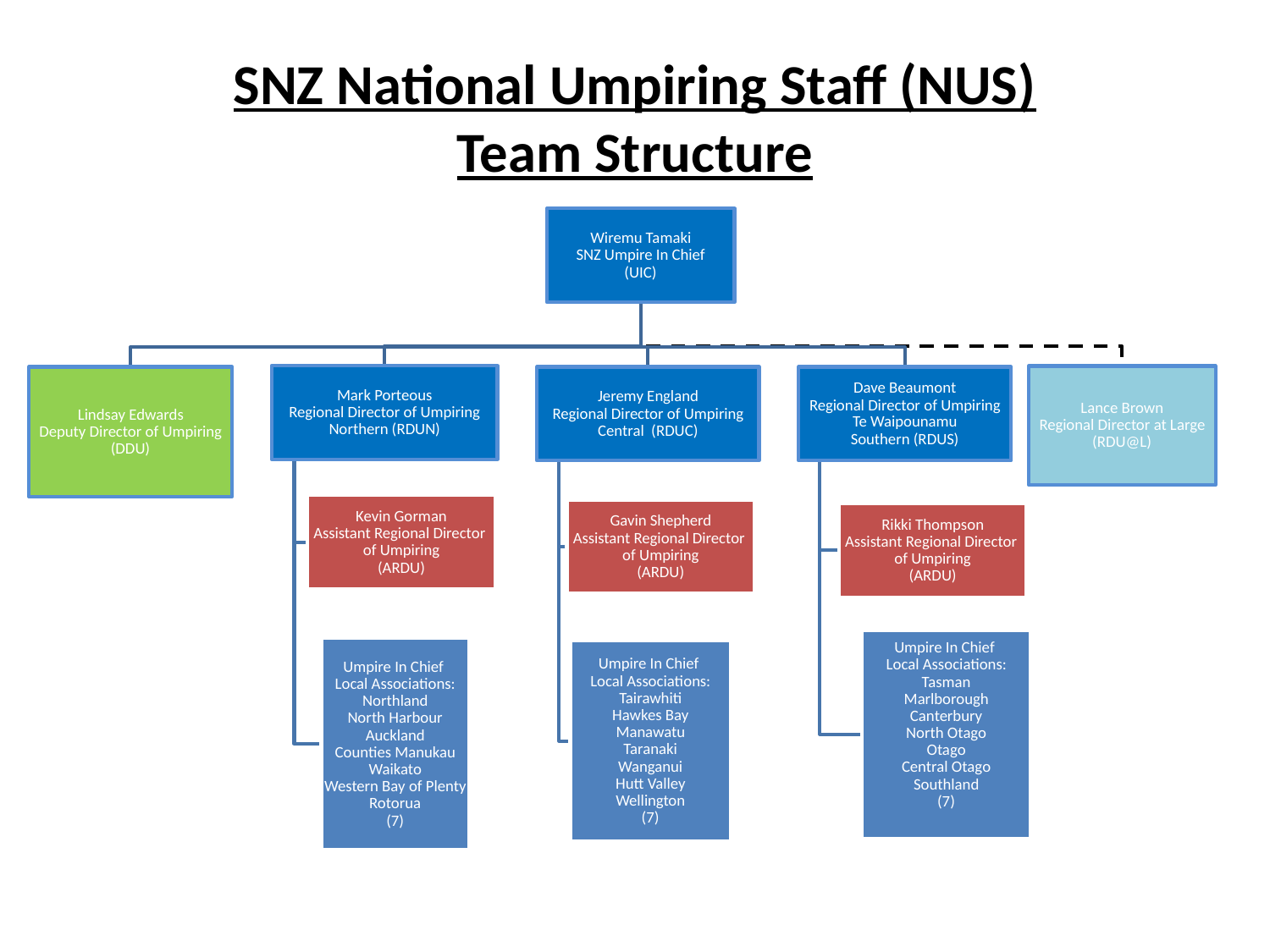

# SNZ National Umpiring Staff (NUS) Team Structure
Wiremu Tamaki
SNZ Umpire In Chief
(UIC)
Lindsay Edwards
Deputy Director of Umpiring (DDU)
Mark Porteous
Regional Director of Umpiring
Northern (RDUN)
Umpire In Chief
Local Associations:
Northland
North Harbour
Auckland
Counties Manukau
Waikato
Western Bay of Plenty
Rotorua
(7)
Kevin Gorman
Assistant Regional Director
of Umpiring
(ARDU)
Jeremy England
Regional Director of Umpiring
Central  (RDUC)
Umpire In Chief
Local Associations:
Tairawhiti
Hawkes Bay
Manawatu
Taranaki
Wanganui
Hutt Valley
Wellington
(7)
Gavin Shepherd
Assistant Regional Director
of Umpiring
(ARDU)
Dave Beaumont
Regional Director of Umpiring
Te Waipounamu
Southern (RDUS)
Umpire In Chief
Local Associations:
Tasman
Marlborough
Canterbury
North Otago
Otago
Central Otago
Southland
(7)
Rikki Thompson
Assistant Regional Director
of Umpiring
(ARDU)
Lance Brown
Regional Director at Large
(RDU@L)